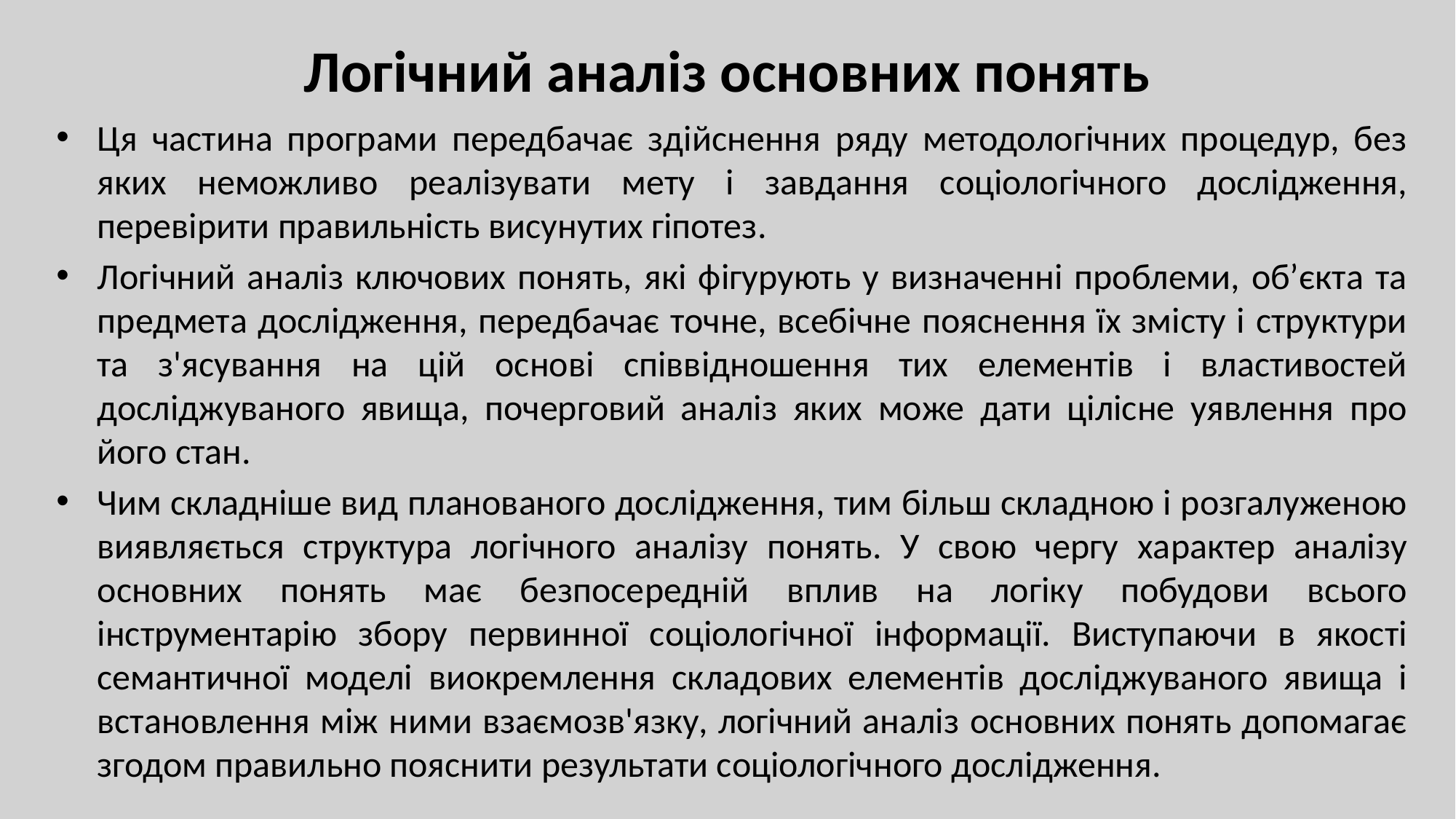

# Логічний аналіз основних понять
Ця частина програми передбачає здійснення ряду методологічних процедур, без яких неможливо реалізувати мету і завдання соціологічного дослідження, перевірити правильність висунутих гіпотез.
Логічний аналіз ключових понять, які фігурують у визначенні проблеми, об’єкта та предмета дослідження, передбачає точне, всебічне пояснення їх змісту і структури та з'ясування на цій основі співвідношення тих елементів і властивостей досліджуваного явища, почерговий аналіз яких може дати цілісне уявлення про його стан.
Чим складніше вид планованого дослідження, тим більш складною і розгалуженою виявляється структура логічного аналізу понять. У свою чергу характер аналізу основних понять має безпосередній вплив на логіку побудови всього інструментарію збору первинної соціологічної інформації. Виступаючи в якості семантичної моделі виокремлення складових елементів досліджуваного явища і встановлення між ними взаємозв'язку, логічний аналіз основних понять допомагає згодом правильно пояснити результати соціологічного дослідження.